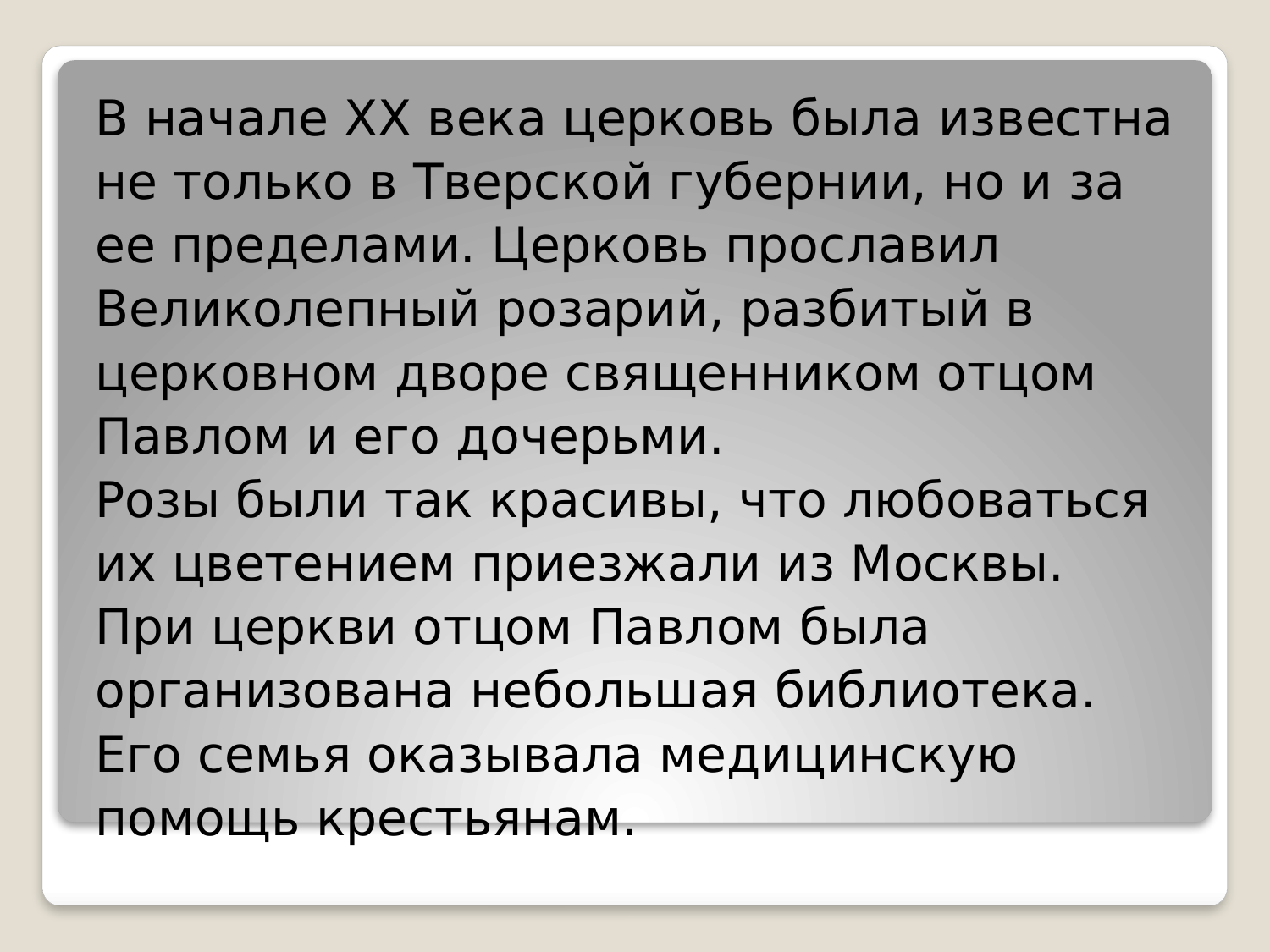

В начале XX века церковь была известна
не только в Тверской губернии, но и за
ее пределами. Церковь прославил
Великолепный розарий, разбитый в
церковном дворе священником отцом
Павлом и его дочерьми.
Розы были так красивы, что любоваться
их цветением приезжали из Москвы.
При церкви отцом Павлом была
организована небольшая библиотека.
Его семья оказывала медицинскую
помощь крестьянам.
#